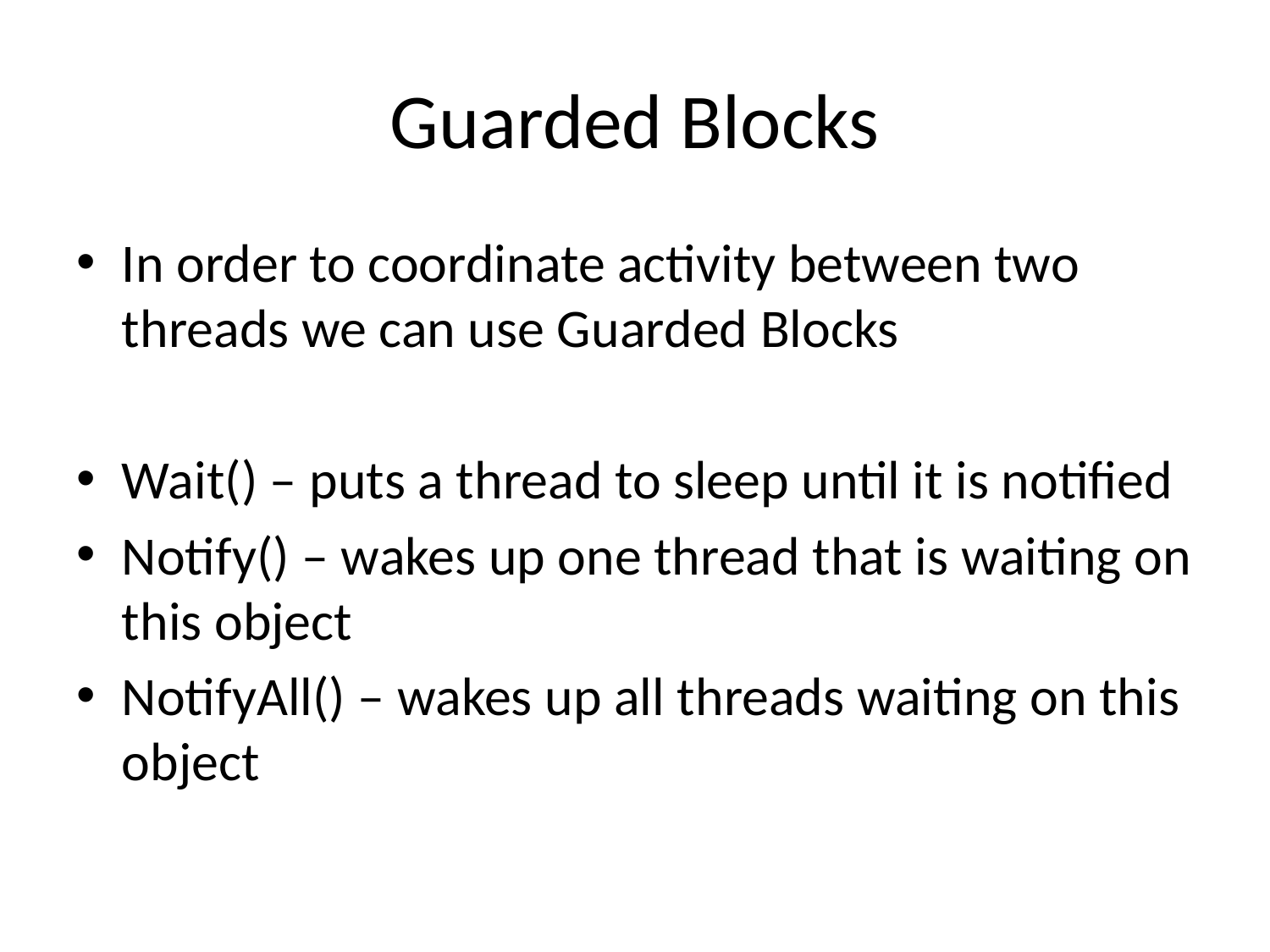

# Guarded Blocks
In order to coordinate activity between two threads we can use Guarded Blocks

Wait() – puts a thread to sleep until it is notified
Notify() – wakes up one thread that is waiting on this object
NotifyAll() – wakes up all threads waiting on this object